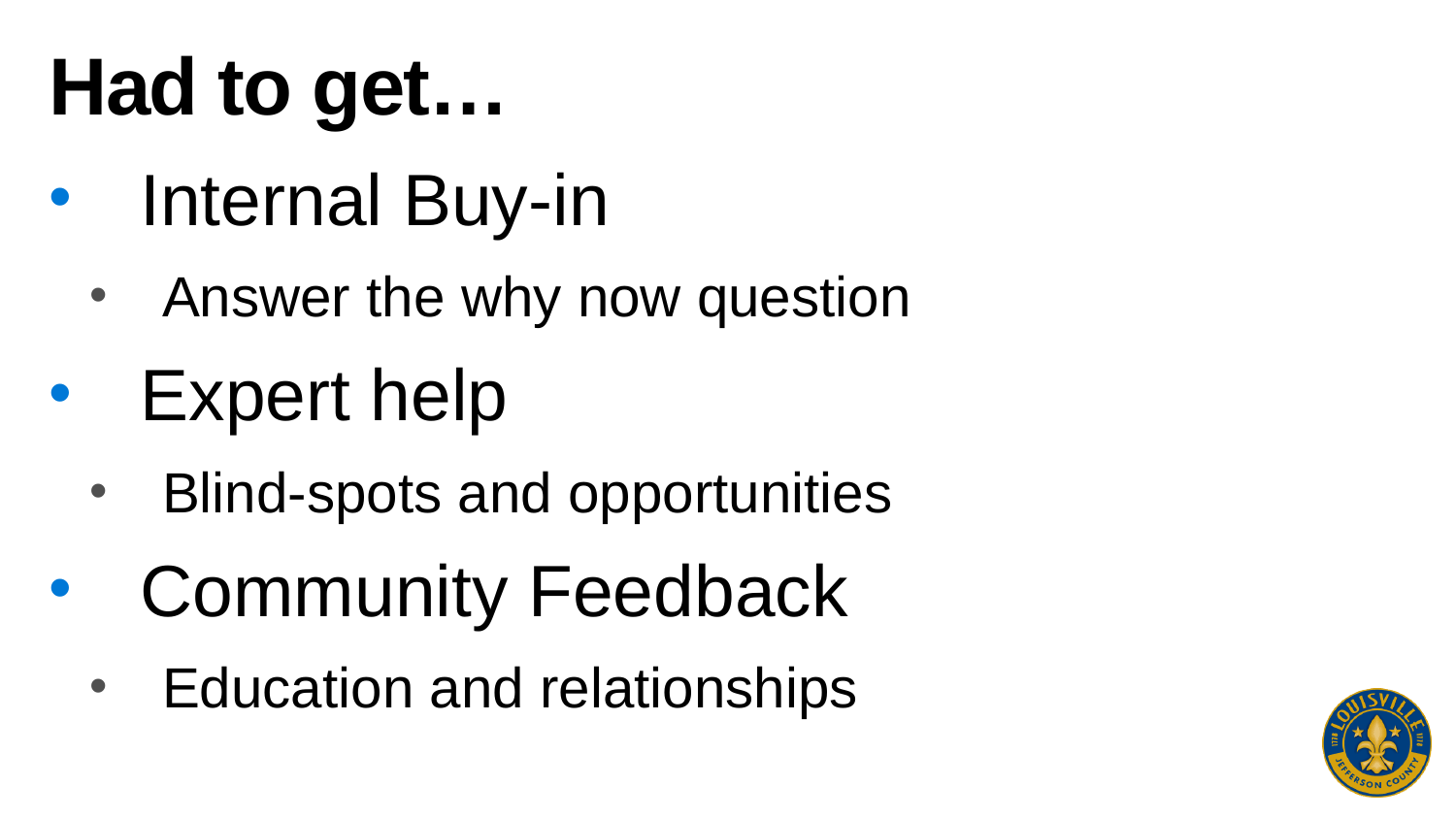

# Had to get…
Internal Buy-in
Answer the why now question
Expert help
Blind-spots and opportunities
Community Feedback
Education and relationships